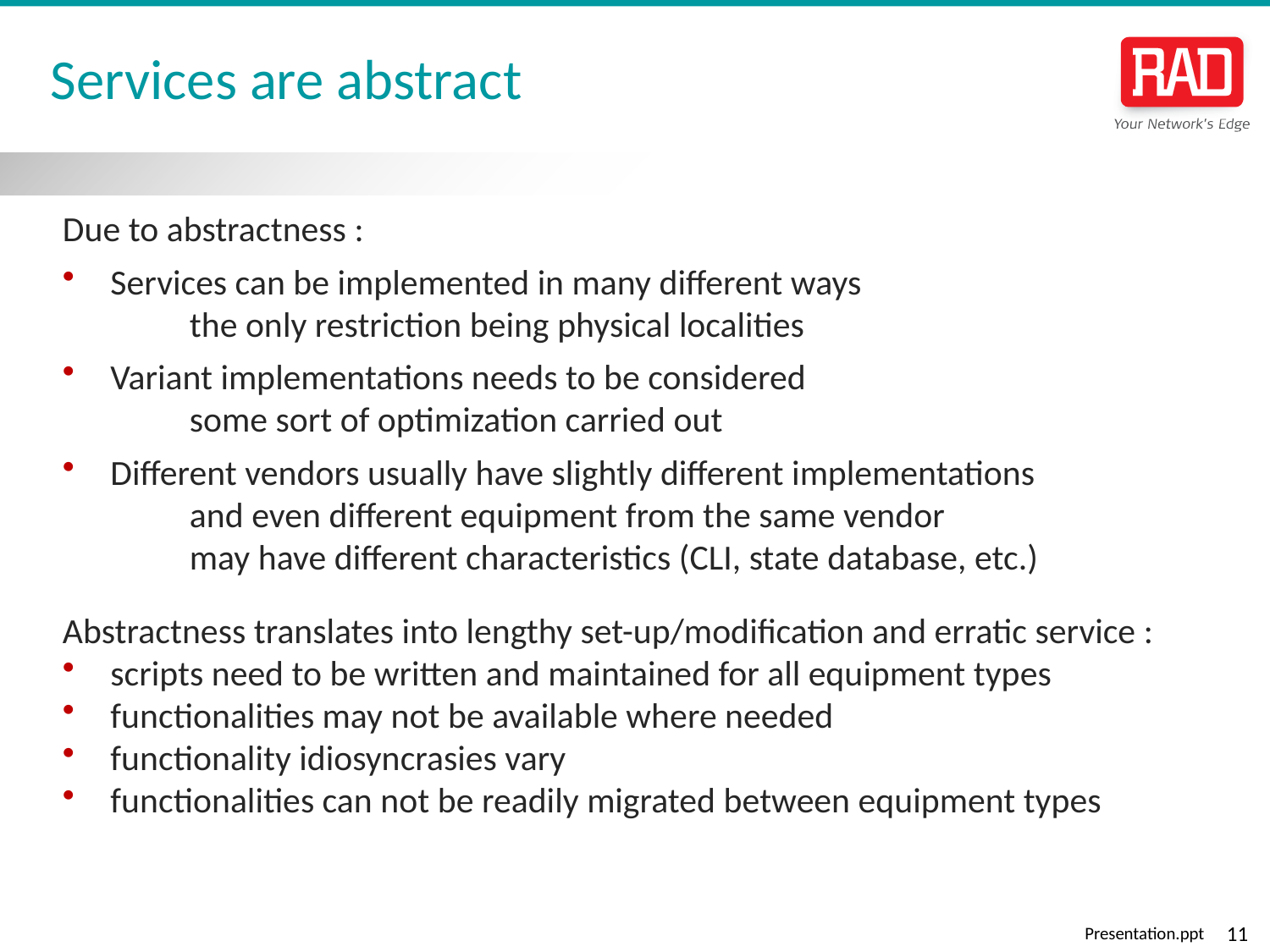

# Services are abstract
Due to abstractness :
Services can be implemented in many different ways
	the only restriction being physical localities
Variant implementations needs to be considered
	some sort of optimization carried out
Different vendors usually have slightly different implementations
	and even different equipment from the same vendor
	may have different characteristics (CLI, state database, etc.)
Abstractness translates into lengthy set-up/modification and erratic service :
scripts need to be written and maintained for all equipment types
functionalities may not be available where needed
functionality idiosyncrasies vary
functionalities can not be readily migrated between equipment types